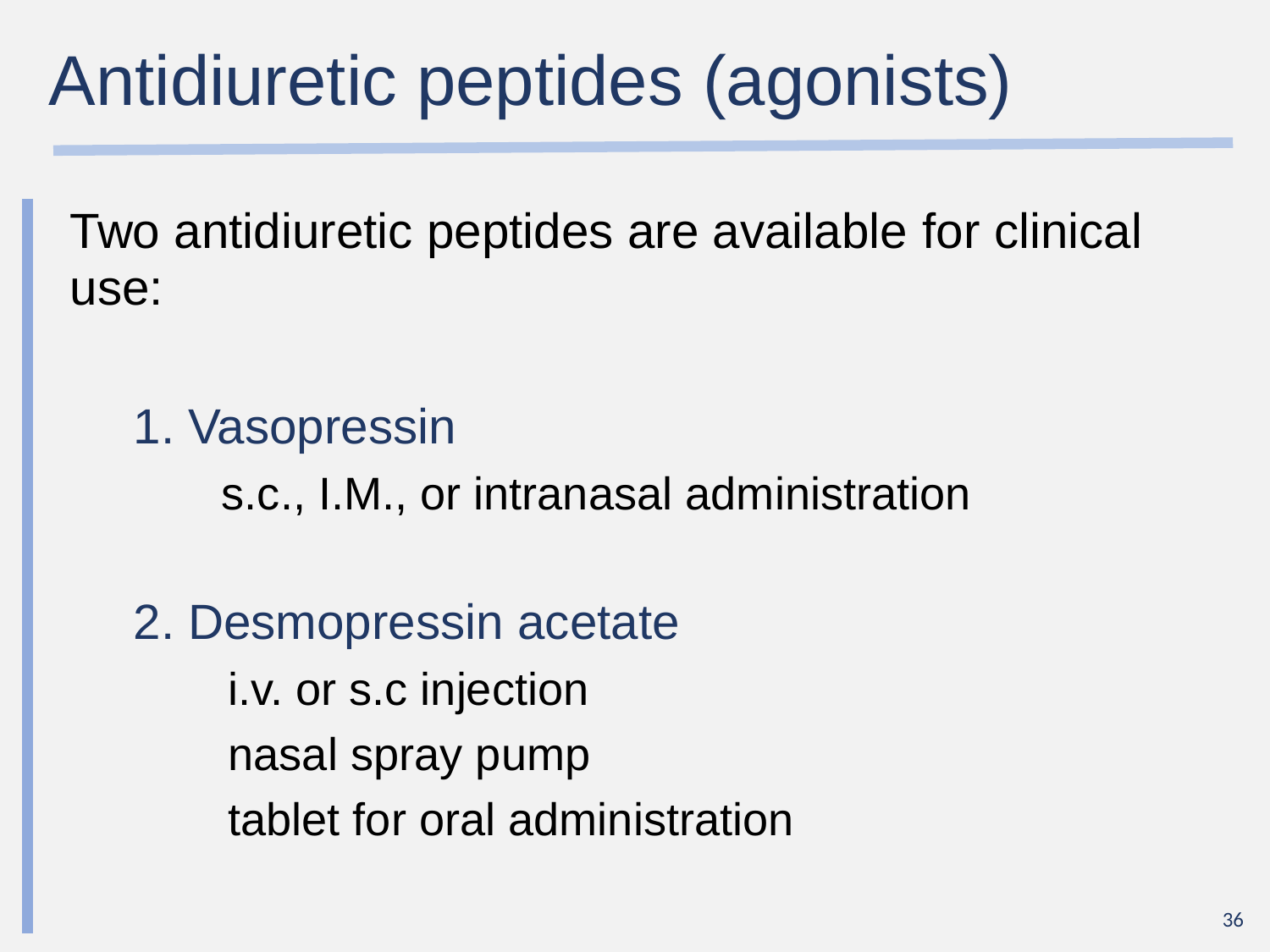

# Antidiuretic peptides (agonists)
Two antidiuretic peptides are available for clinical use:

Vasopressin
s.c., I.M., or intranasal administration

Desmopressin acetate
i.v. or s.c injection
nasal spray pump
tablet for oral administration

36